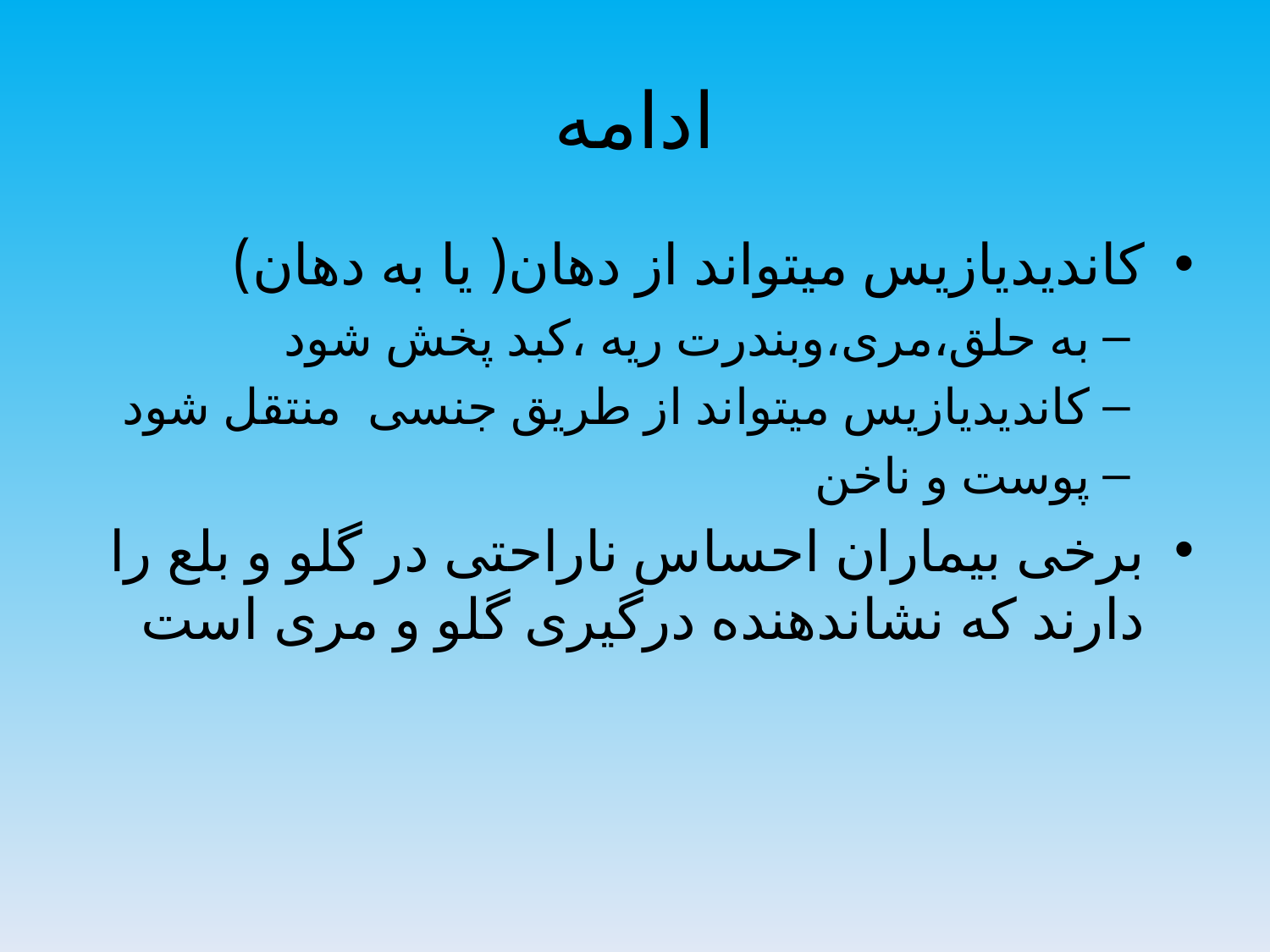

# ادامه
کاندیدیازیس میتواند از دهان( یا به دهان)
به حلق،مری،وبندرت ریه ،کبد پخش شود
کاندیدیازیس میتواند از طریق جنسی  منتقل شود
پوست و ناخن
برخی بیماران احساس ناراحتی در گلو و بلع را دارند که نشاندهنده درگیری گلو و مری است